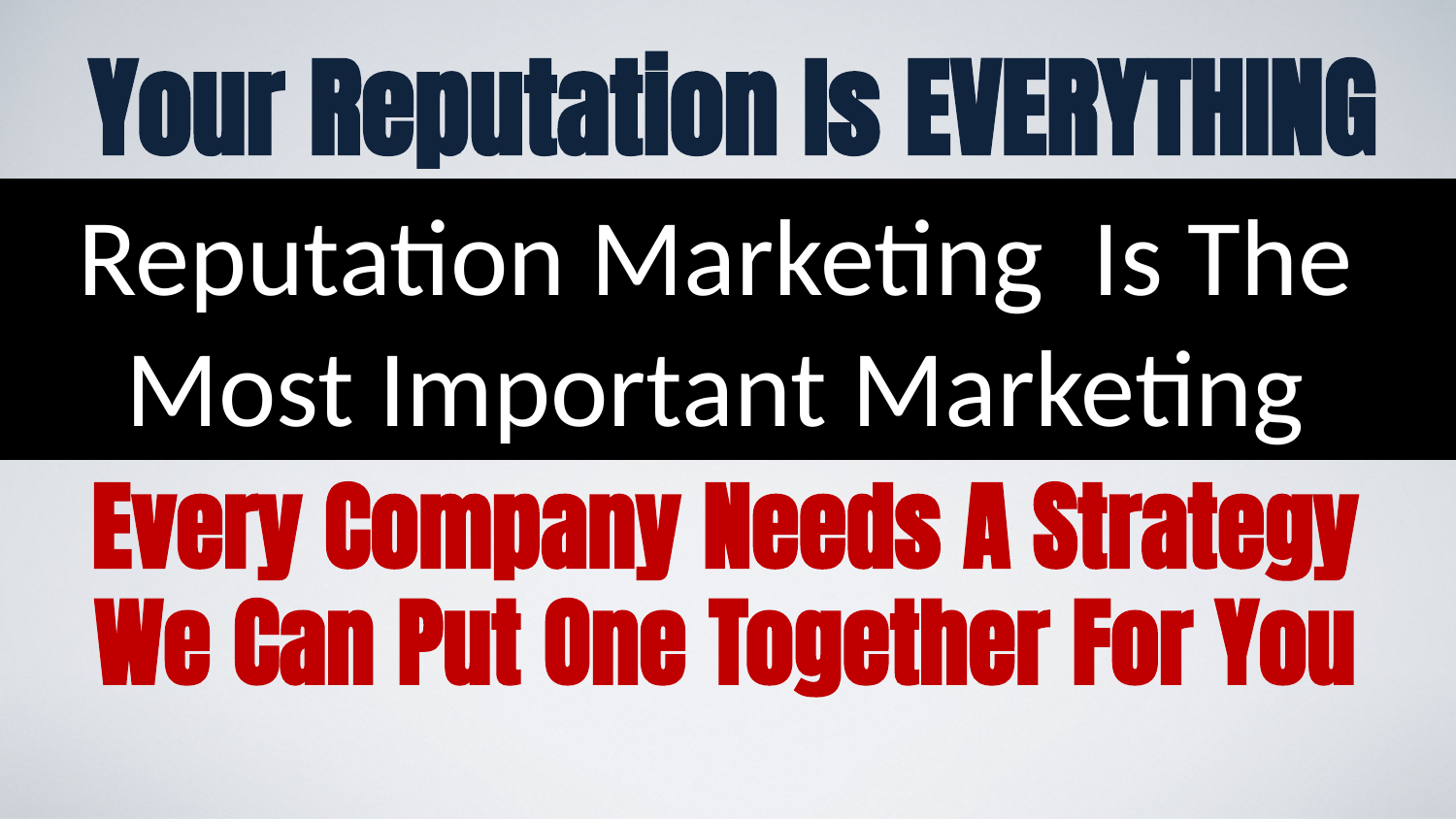

Your Reputation Is EVERYTHING
Reputation Marketing  Is The
Most Important Marketing

Every Company Needs A Strategy
We Can Put One Together For You